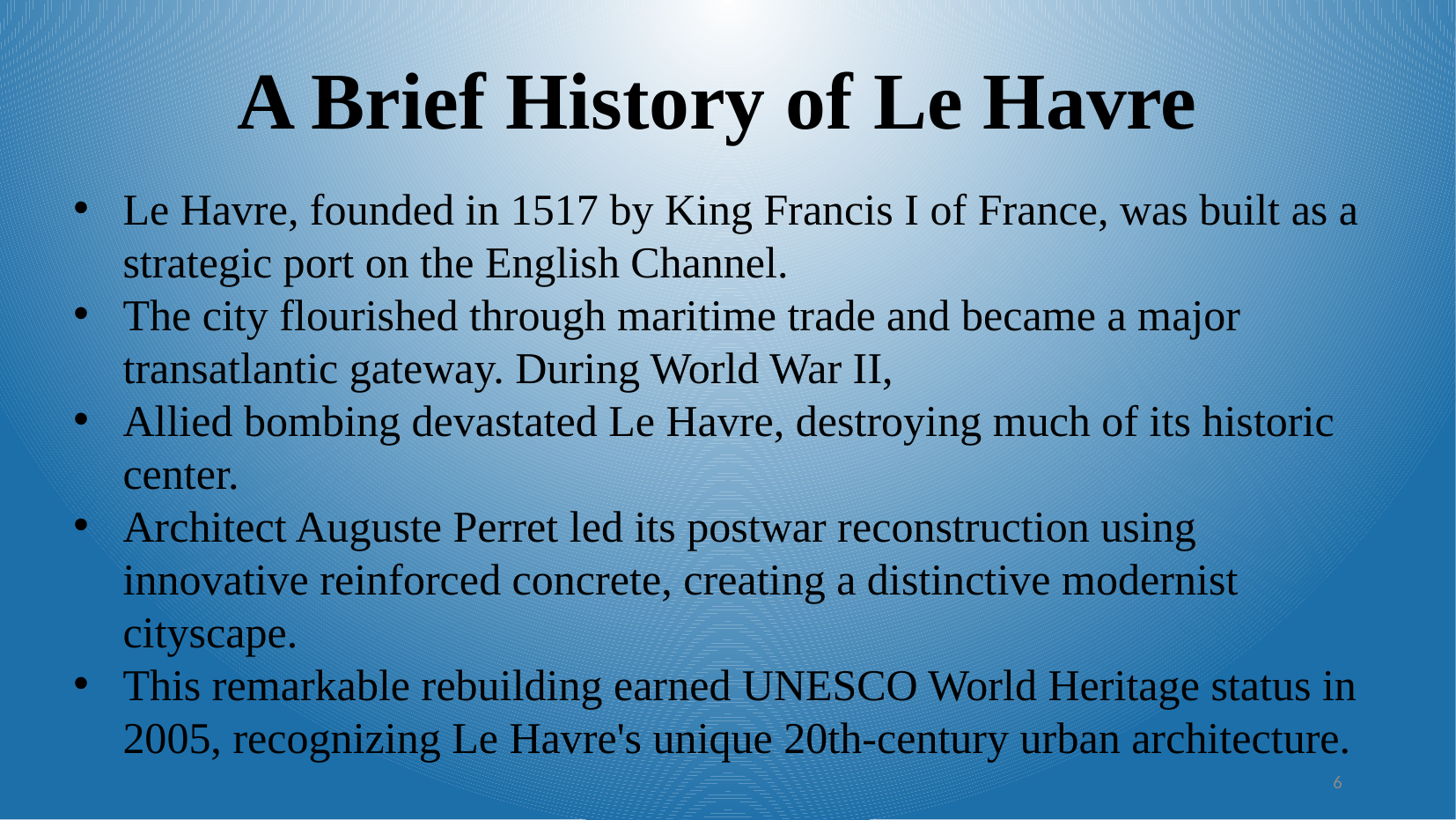

A Brief History of Le Havre
Le Havre, founded in 1517 by King Francis I of France, was built as a strategic port on the English Channel.
The city flourished through maritime trade and became a major transatlantic gateway. During World War II,
Allied bombing devastated Le Havre, destroying much of its historic center.
Architect Auguste Perret led its postwar reconstruction using innovative reinforced concrete, creating a distinctive modernist cityscape.
This remarkable rebuilding earned UNESCO World Heritage status in 2005, recognizing Le Havre's unique 20th-century urban architecture.
6